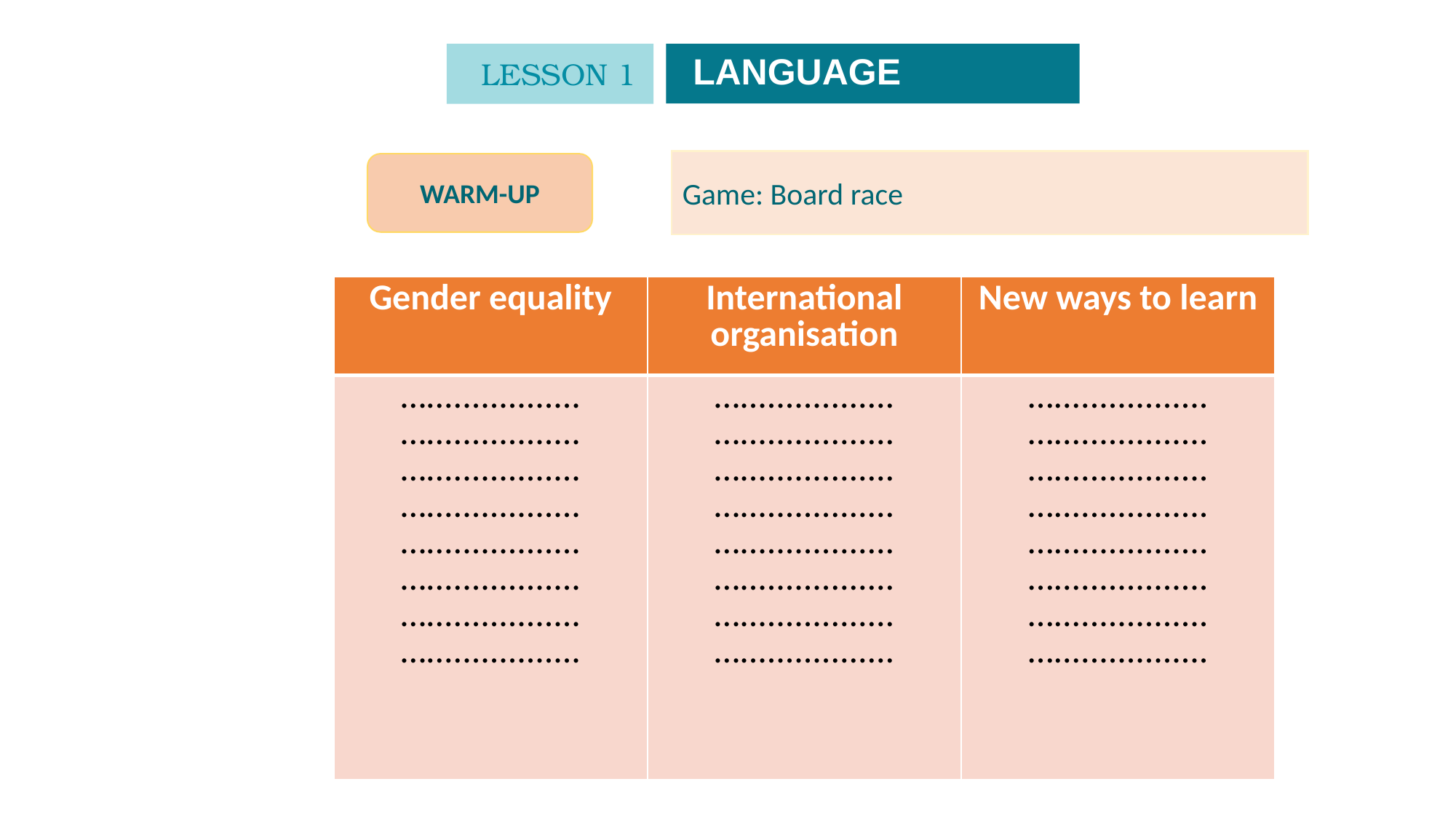

LANGUAGE

LESSON 1
GETTING STARTED
Unit
Game: Board race
WARM-UP

| Gender equality | International organisation | New ways to learn |
| --- | --- | --- |
| …................. …................. …................. …................. …................. …................. …................. …................. | …................. …................. …................. …................. …................. …................. …................. …................. | …................. …................. …................. …................. …................. …................. …................. …................. |